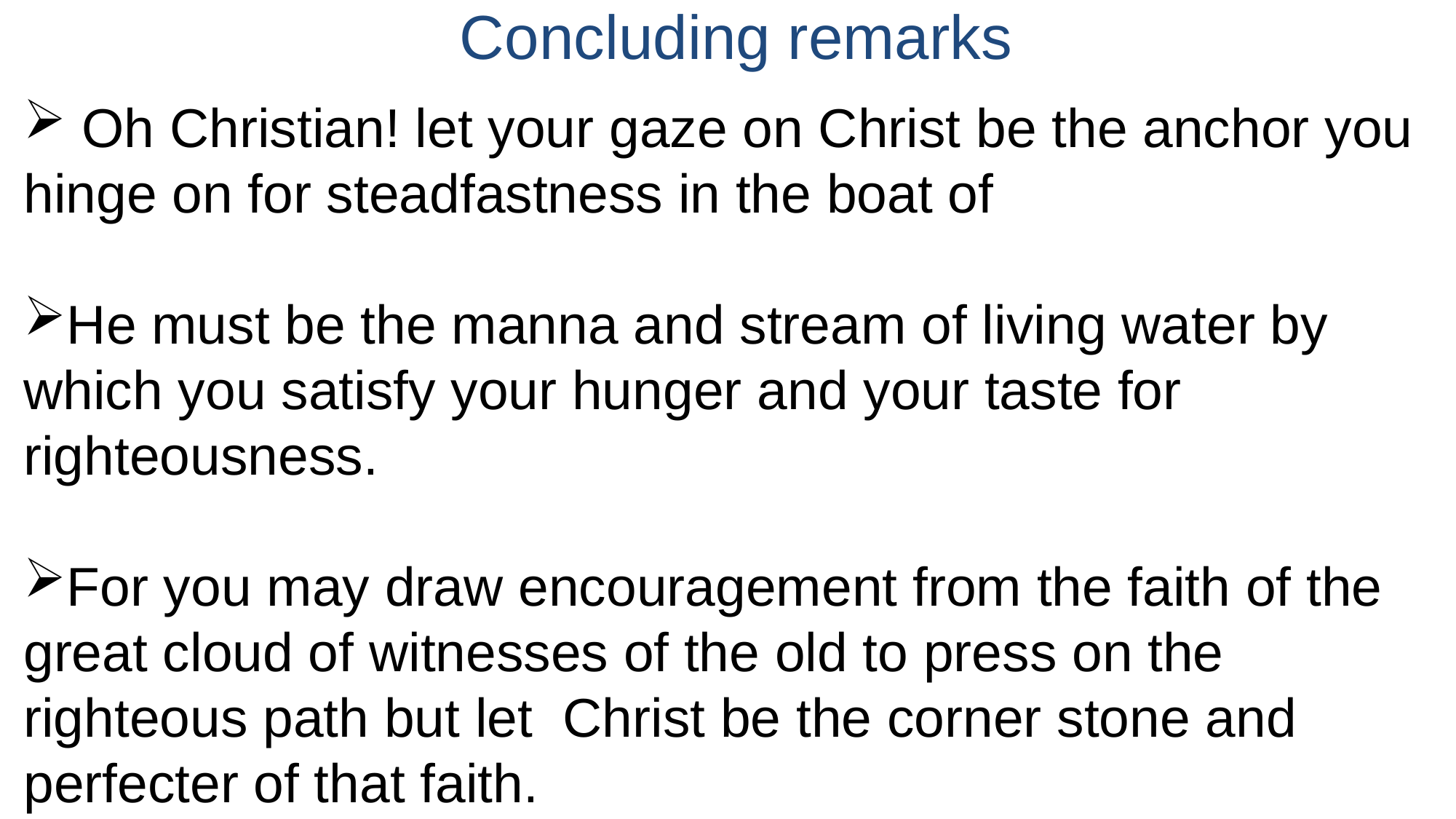

Concluding remarks

 Oh Christian! let your gaze on Christ be the anchor you hinge on for steadfastness in the boat of

He must be the manna and stream of living water by which you satisfy your hunger and your taste for righteousness.

For you may draw encouragement from the faith of the great cloud of witnesses of the old to press on the righteous path but let  Christ be the corner stone and perfecter of that faith.

For he has both won and reign in victory. So you will